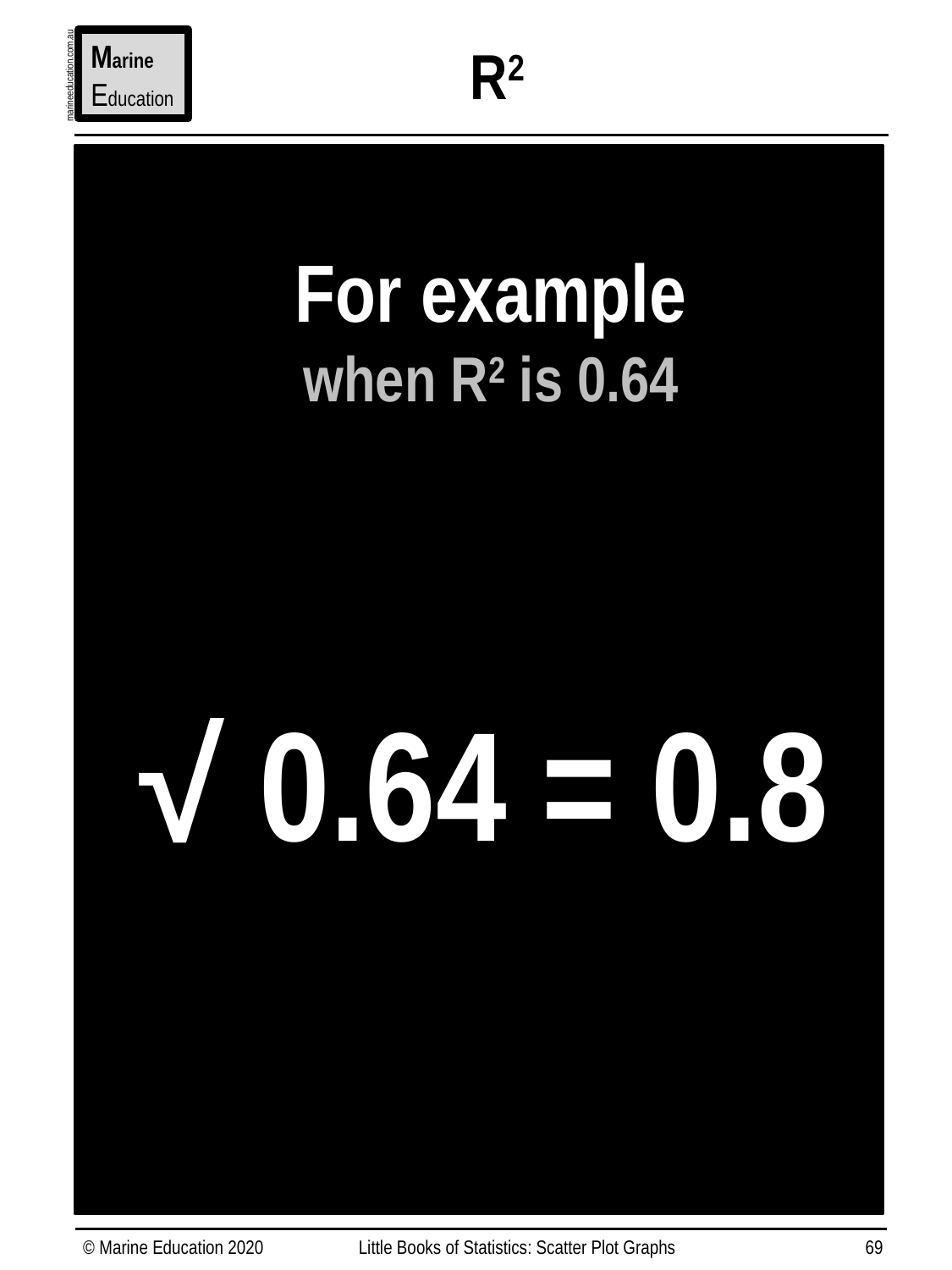

Marine
Education
R2
marineeducation.com.au

For example
when R2 is 0.64
√ 0.64 = 0.8
© Marine Education 2020
Little Books of Statistics: Scatter Plot Graphs
69